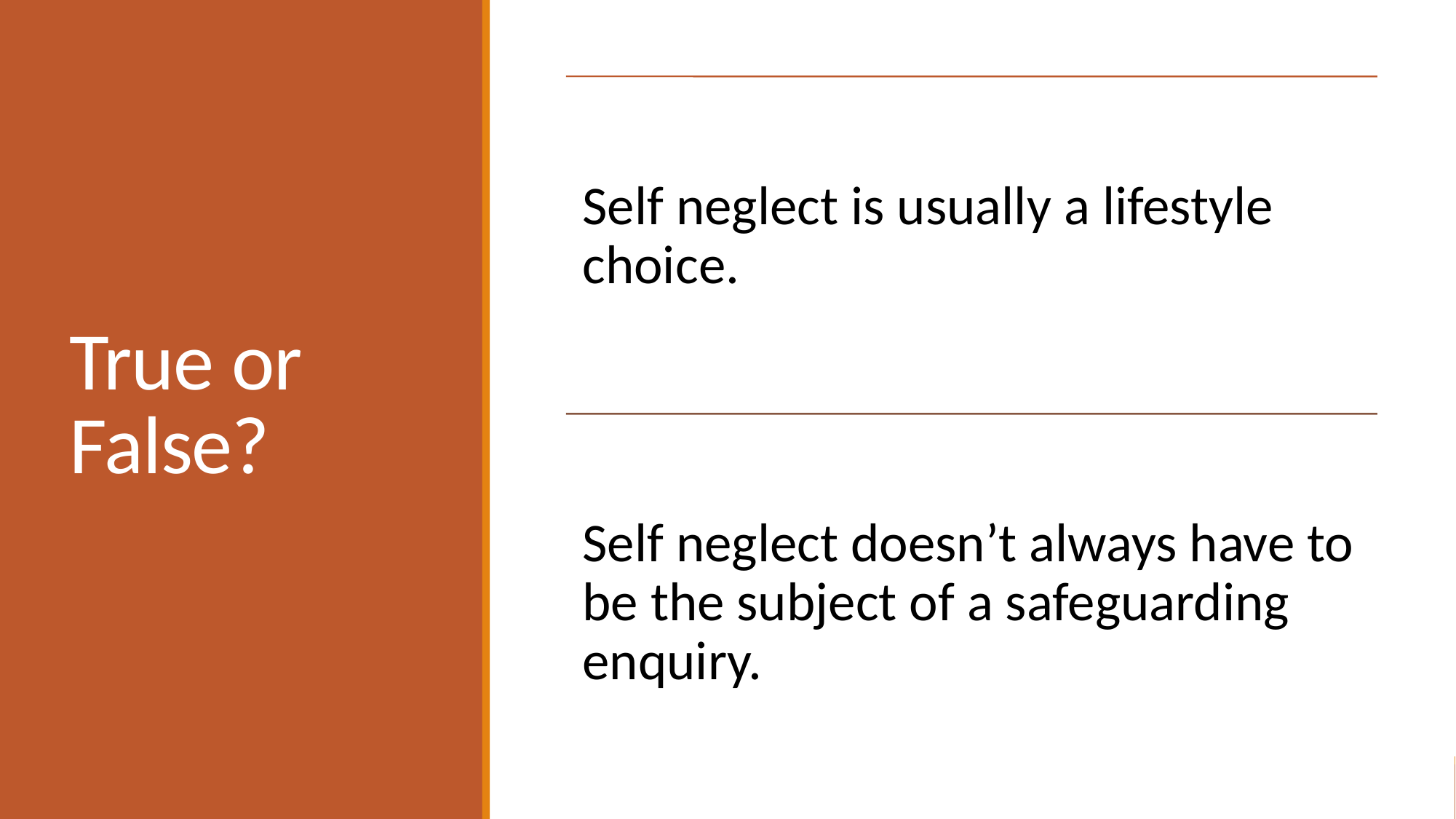

# True or False?

Self neglect is usually a lifestyle choice.

Self neglect doesn’t always have to be the subject of a safeguarding enquiry.